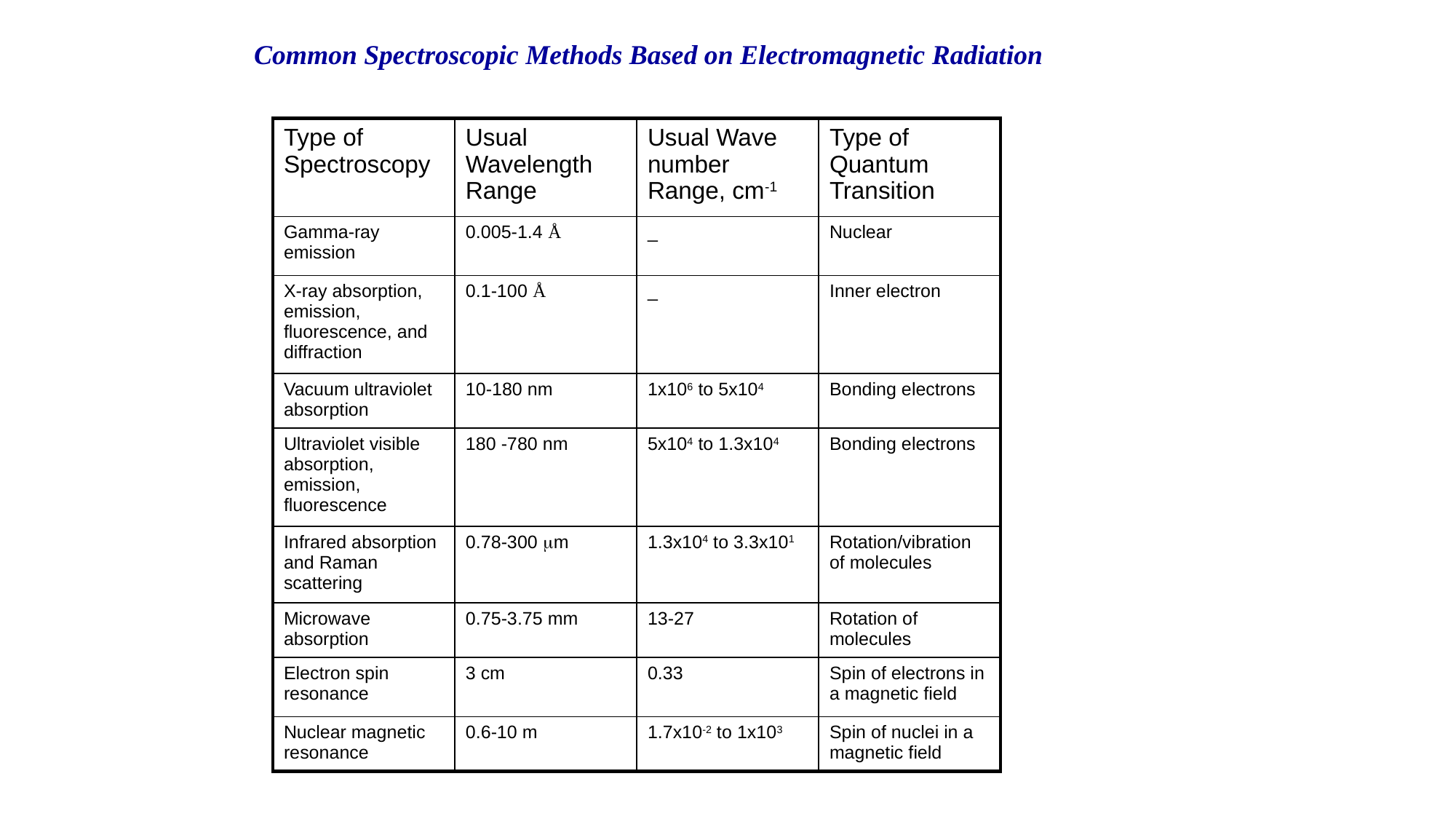

Common Spectroscopic Methods Based on Electromagnetic Radiation
| Type of Spectroscopy | Usual Wavelength Range | Usual Wave number Range, cm-1 | Type of Quantum Transition |
| --- | --- | --- | --- |
| Gamma-ray emission | 0.005-1.4 Å | \_ | Nuclear |
| X-ray absorption, emission, fluorescence, and diffraction | 0.1-100 Å | \_ | Inner electron |
| Vacuum ultraviolet absorption | 10-180 nm | 1x106 to 5x104 | Bonding electrons |
| Ultraviolet visible absorption, emission, fluorescence | 180 -780 nm | 5x104 to 1.3x104 | Bonding electrons |
| Infrared absorption and Raman scattering | 0.78-300 μm | 1.3x104 to 3.3x101 | Rotation/vibration of molecules |
| Microwave absorption | 0.75-3.75 mm | 13-27 | Rotation of molecules |
| Electron spin resonance | 3 cm | 0.33 | Spin of electrons in a magnetic field |
| Nuclear magnetic resonance | 0.6-10 m | 1.7x10-2 to 1x103 | Spin of nuclei in a magnetic field |